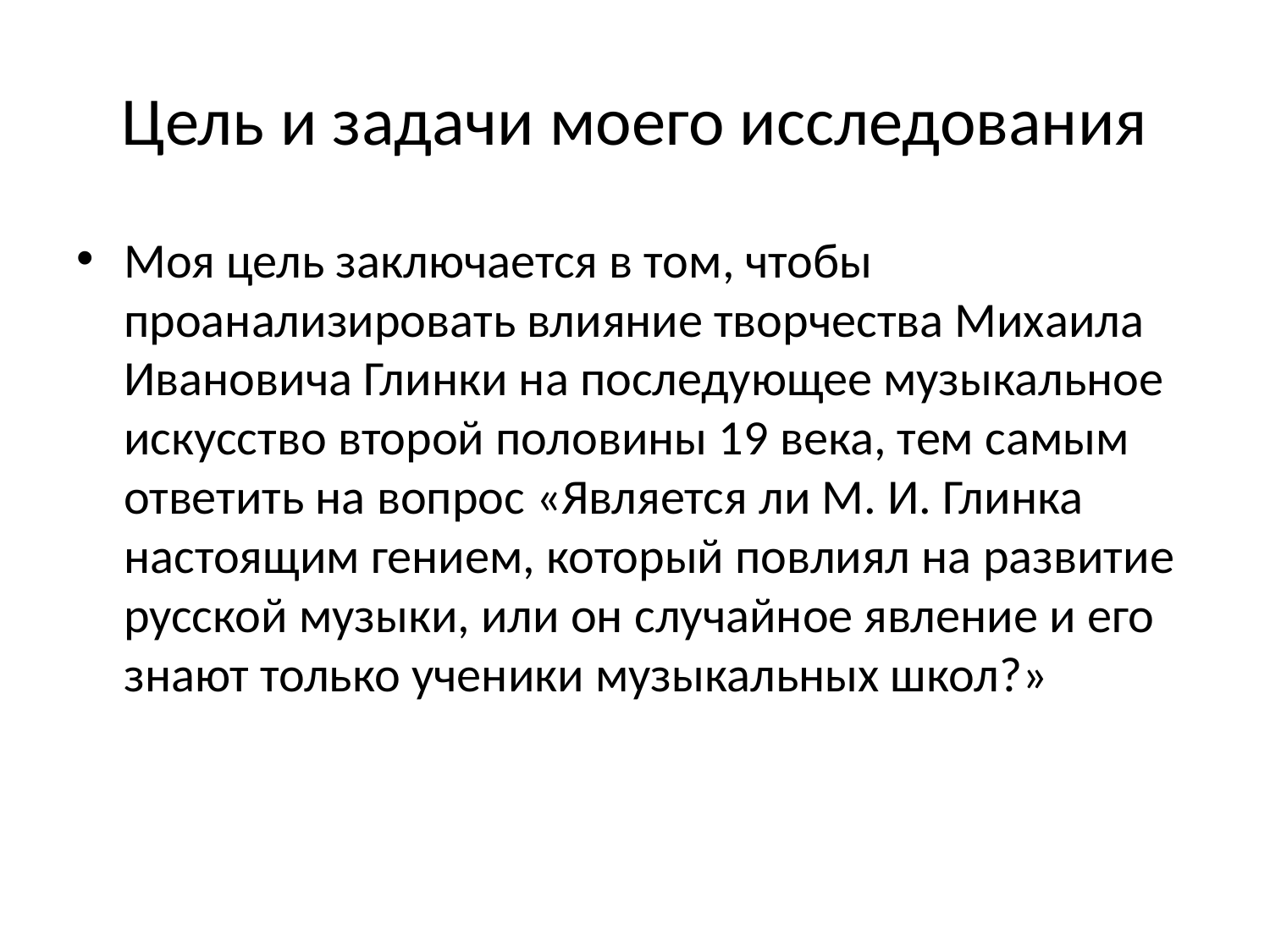

# Цель и задачи моего исследования
Моя цель заключается в том, чтобы проанализировать влияние творчества Михаила Ивановича Глинки на последующее музыкальное искусство второй половины 19 века, тем самым ответить на вопрос «Является ли М. И. Глинка настоящим гением, который повлиял на развитие русской музыки, или он случайное явление и его знают только ученики музыкальных школ?»